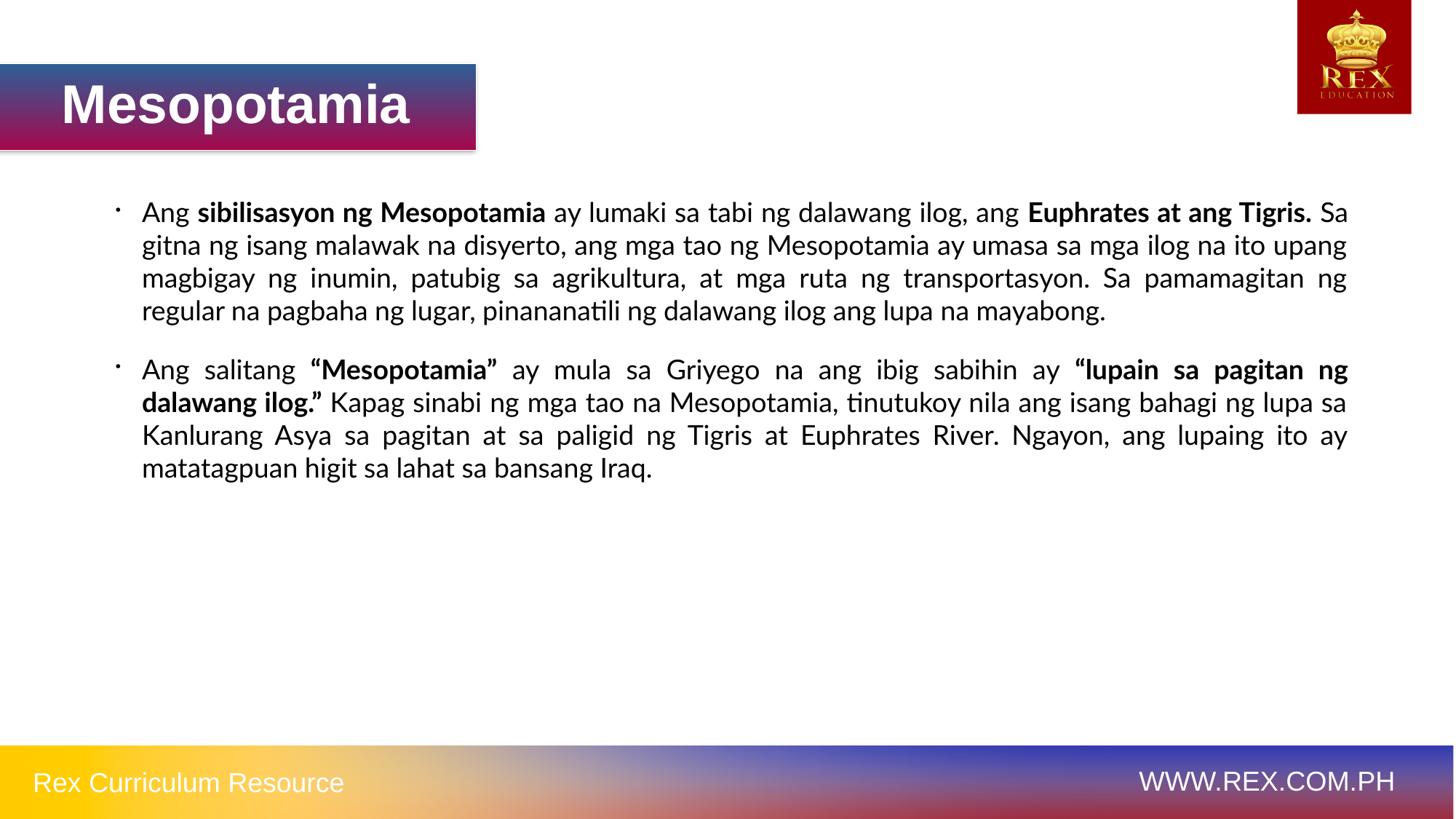

Mesopotamia

Ang sibilisasyon ng Mesopotamia ay lumaki sa tabi ng dalawang ilog, ang Euphrates at ang Tigris. Sa gitna ng isang malawak na disyerto, ang mga tao ng Mesopotamia ay umasa sa mga ilog na ito upang magbigay ng inumin, patubig sa agrikultura, at mga ruta ng transportasyon. Sa pamamagitan ng regular na pagbaha ng lugar, pinananatili ng dalawang ilog ang lupa na mayabong.
Ang salitang “Mesopotamia” ay mula sa Griyego na ang ibig sabihin ay “lupain sa pagitan ng dalawang ilog.” Kapag sinabi ng mga tao na Mesopotamia, tinutukoy nila ang isang bahagi ng lupa sa Kanlurang Asya sa pagitan at sa paligid ng Tigris at Euphrates River. Ngayon, ang lupaing ito ay matatagpuan higit sa lahat sa bansang Iraq.